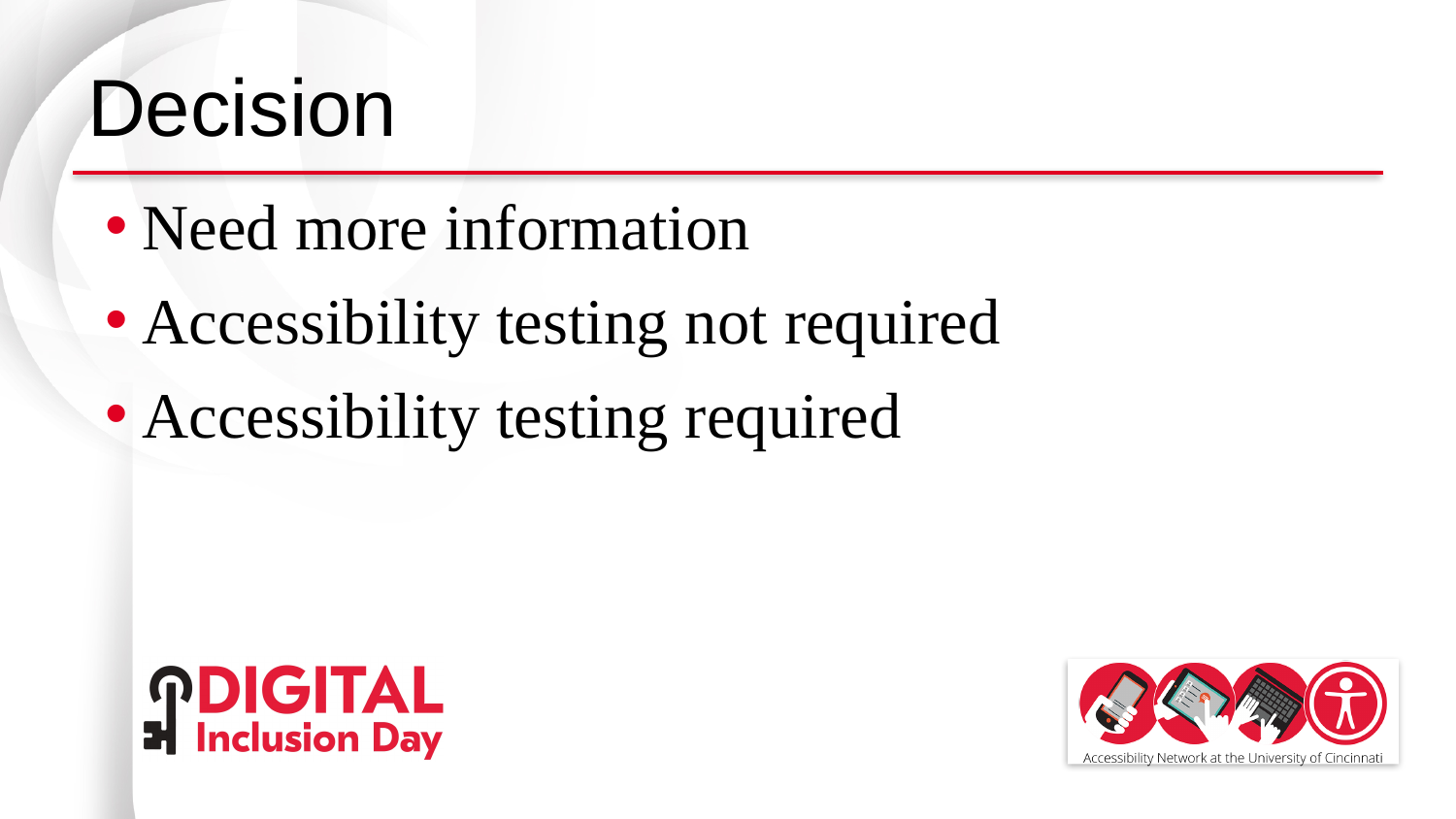

# Decision
Need more information
Accessibility testing not required
Accessibility testing required